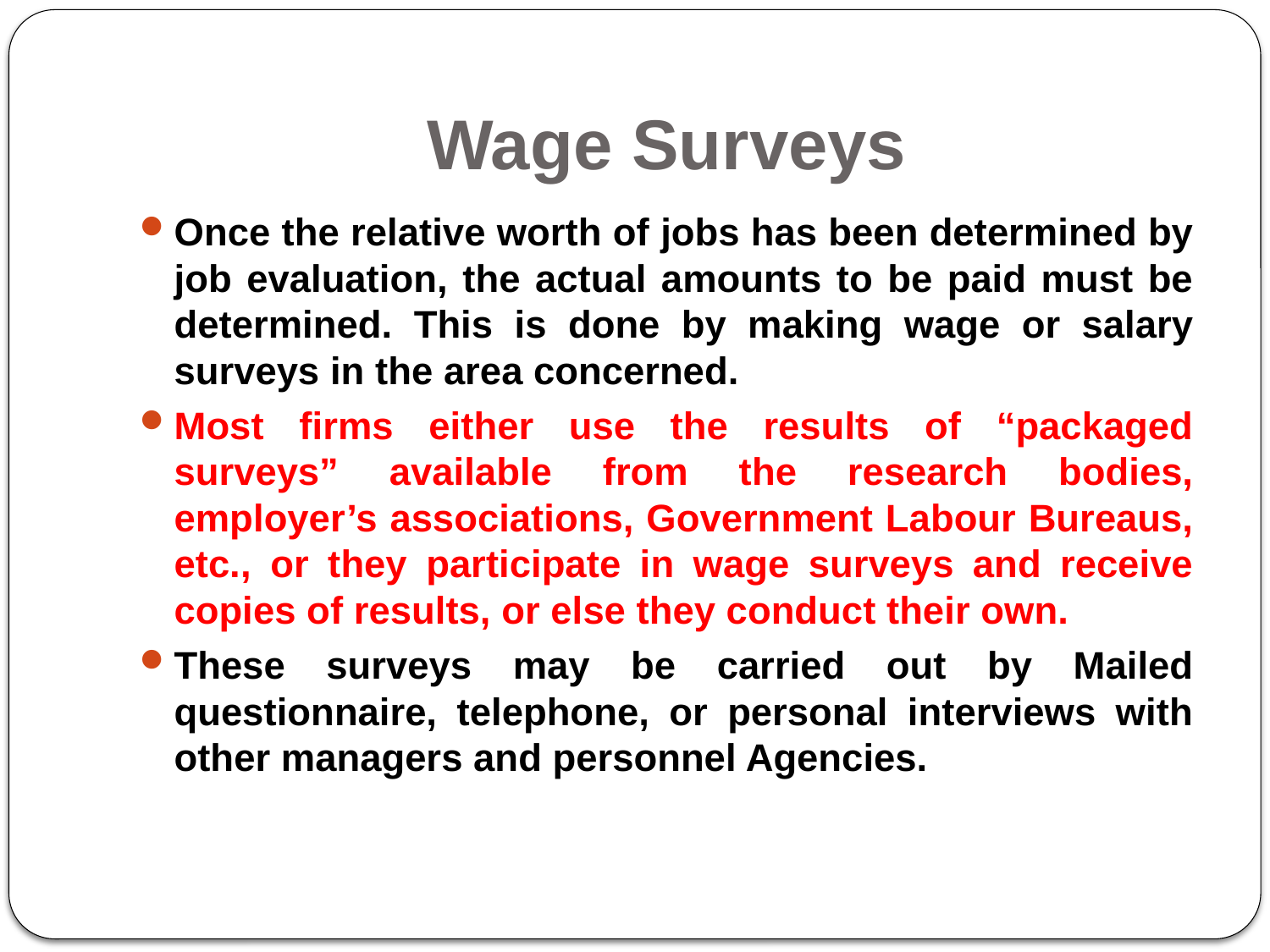

# Wage Surveys
Once the relative worth of jobs has been determined by job evaluation, the actual amounts to be paid must be determined. This is done by making wage or salary surveys in the area concerned.
Most firms either use the results of “packaged surveys” available from the research bodies, employer’s associations, Government Labour Bureaus, etc., or they participate in wage surveys and receive copies of results, or else they conduct their own.
These surveys may be carried out by Mailed questionnaire, telephone, or personal interviews with other managers and personnel Agencies.